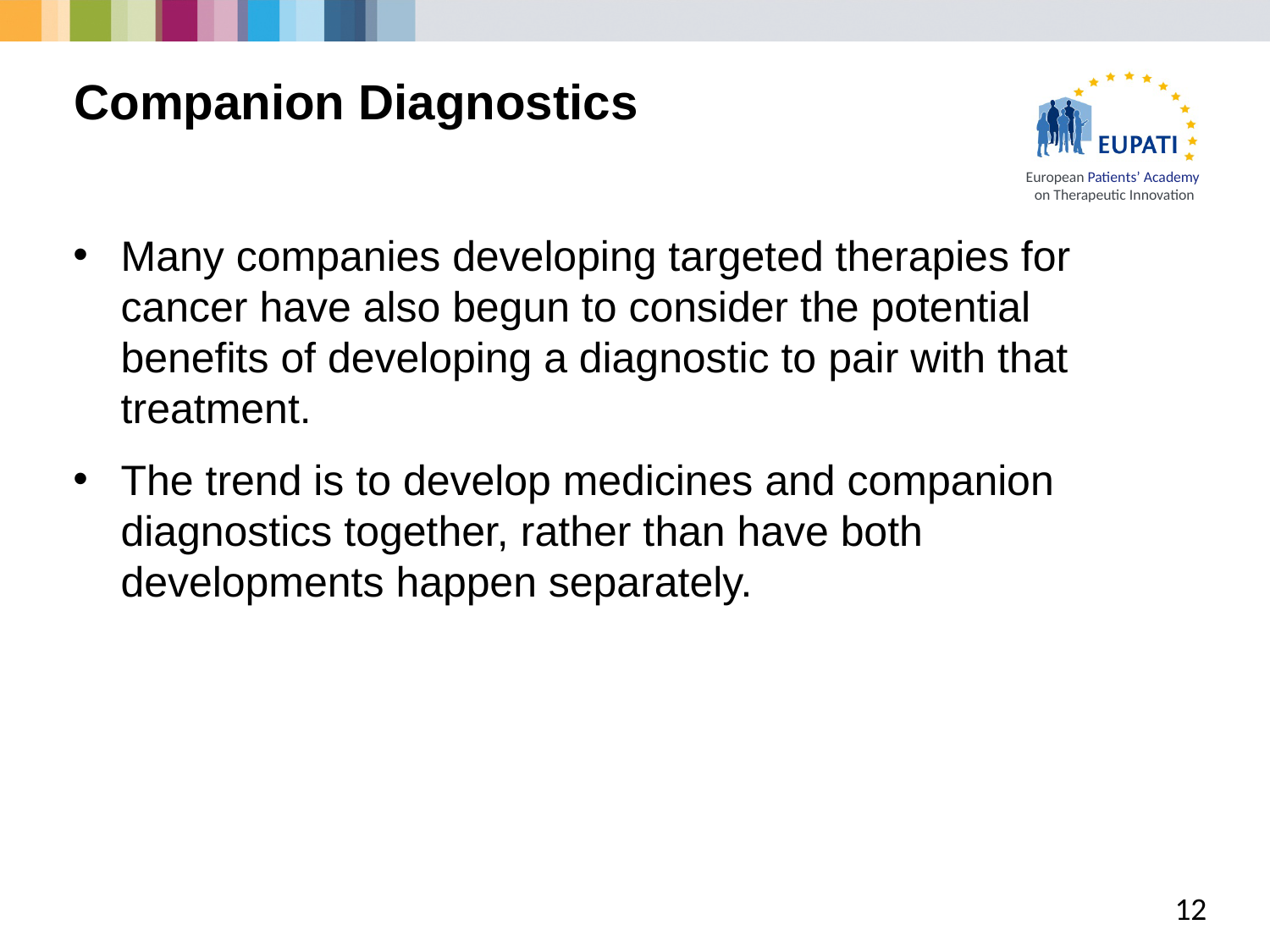

# Companion Diagnostics
Many companies developing targeted therapies for cancer have also begun to consider the potential benefits of developing a diagnostic to pair with that treatment.
The trend is to develop medicines and companion diagnostics together, rather than have both developments happen separately.

12